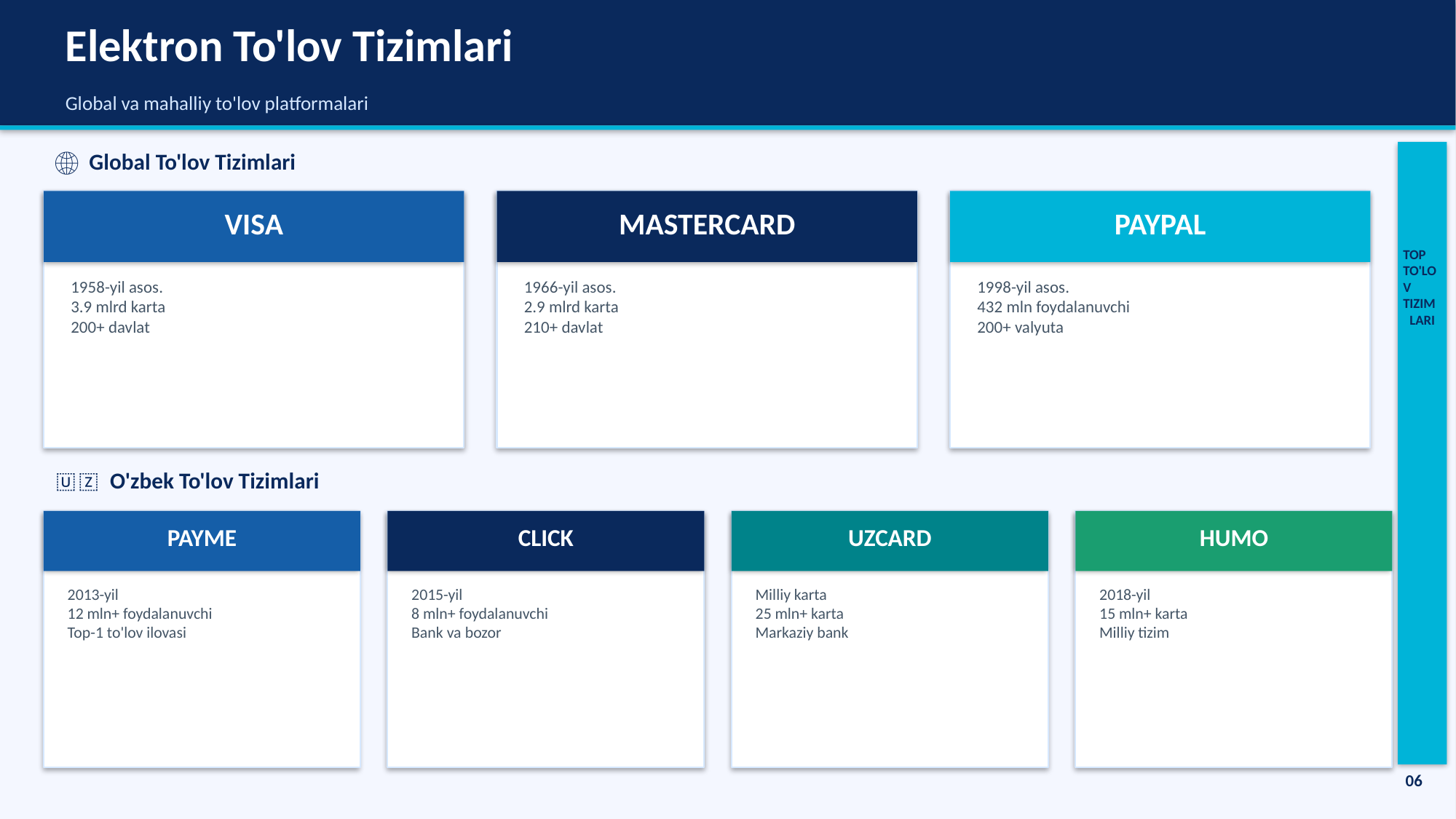

Elektron To'lov Tizimlari
Global va mahalliy to'lov platformalari

🌐  Global To'lov Tizimlari

VISA
MASTERCARD
PAYPAL
TOP
TO'LOV
TIZIM
LARI
1958-yil asos.
3.9 mlrd karta
200+ davlat
1966-yil asos.
2.9 mlrd karta
210+ davlat
1998-yil asos.
432 mln foydalanuvchi
200+ valyuta
🇺🇿  O'zbek To'lov Tizimlari

PAYME
CLICK
UZCARD
HUMO
2013-yil
12 mln+ foydalanuvchi
Top-1 to'lov ilovasi
2015-yil
8 mln+ foydalanuvchi
Bank va bozor
Milliy karta
25 mln+ karta
Markaziy bank
2018-yil
15 mln+ karta
Milliy tizim
06